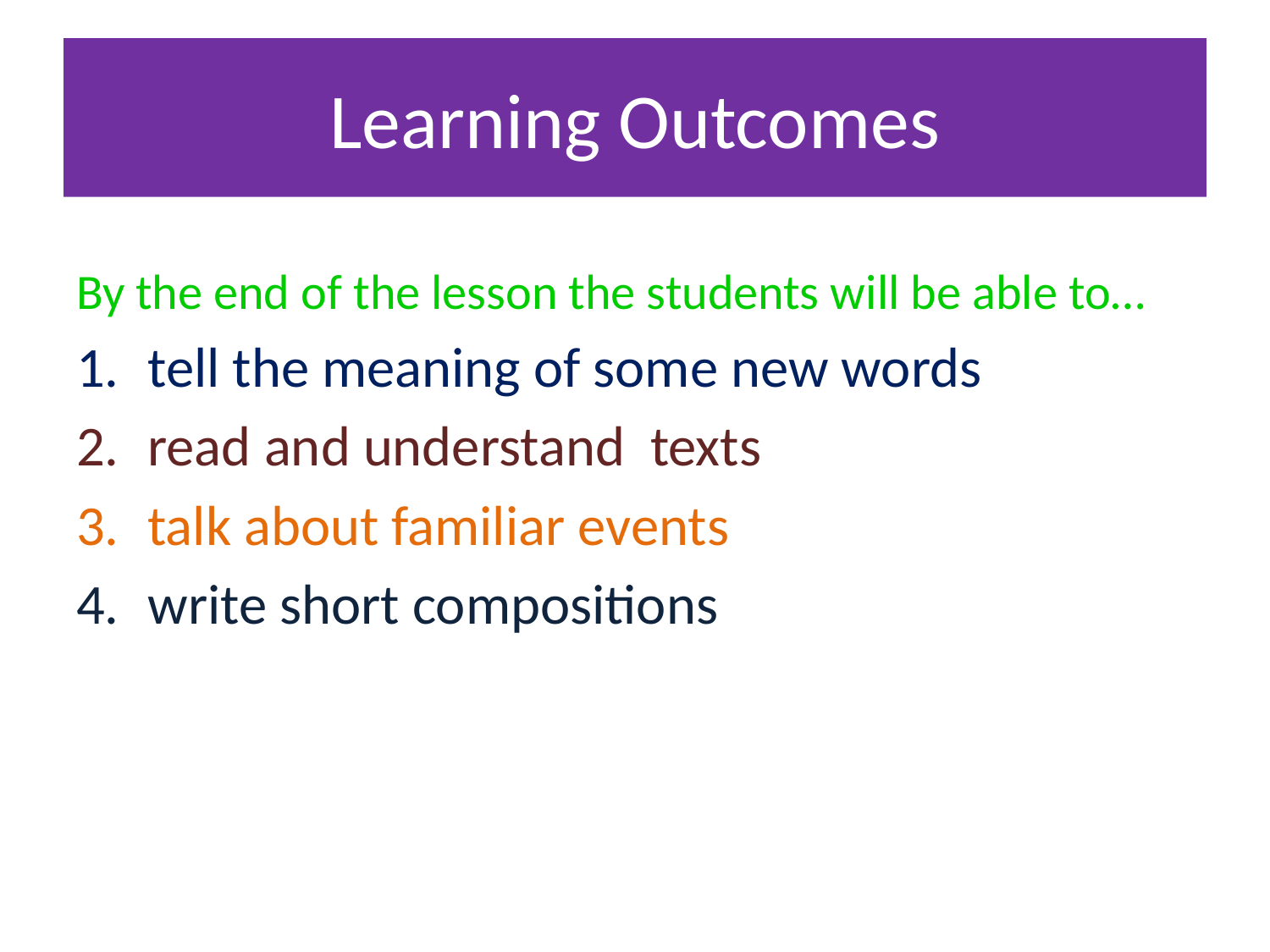

# Learning Outcomes
By the end of the lesson the students will be able to…
tell the meaning of some new words
read and understand  texts
talk about familiar events
write short compositions